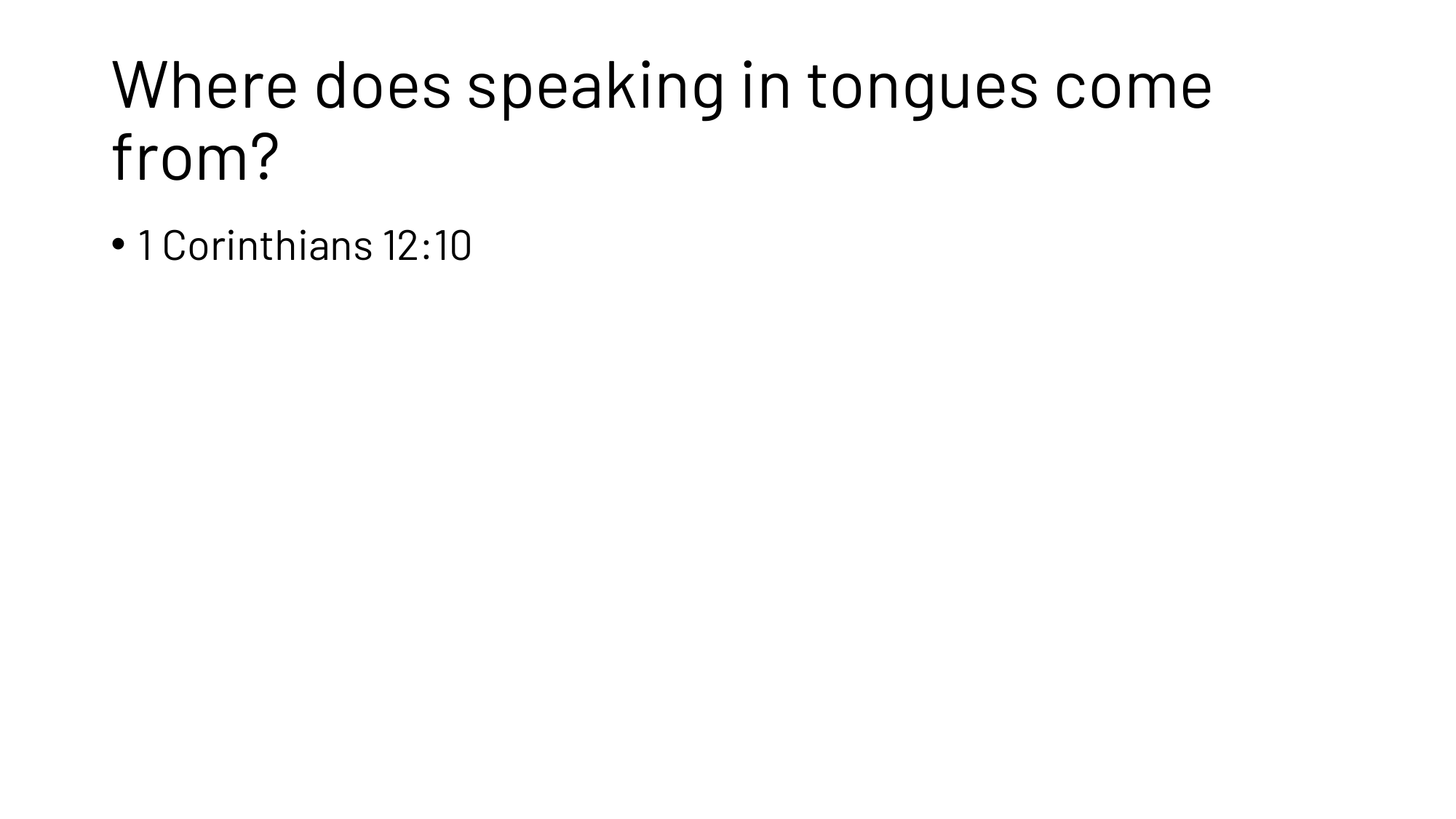

# Where does speaking in tongues come from?
1 Corinthians 12:10